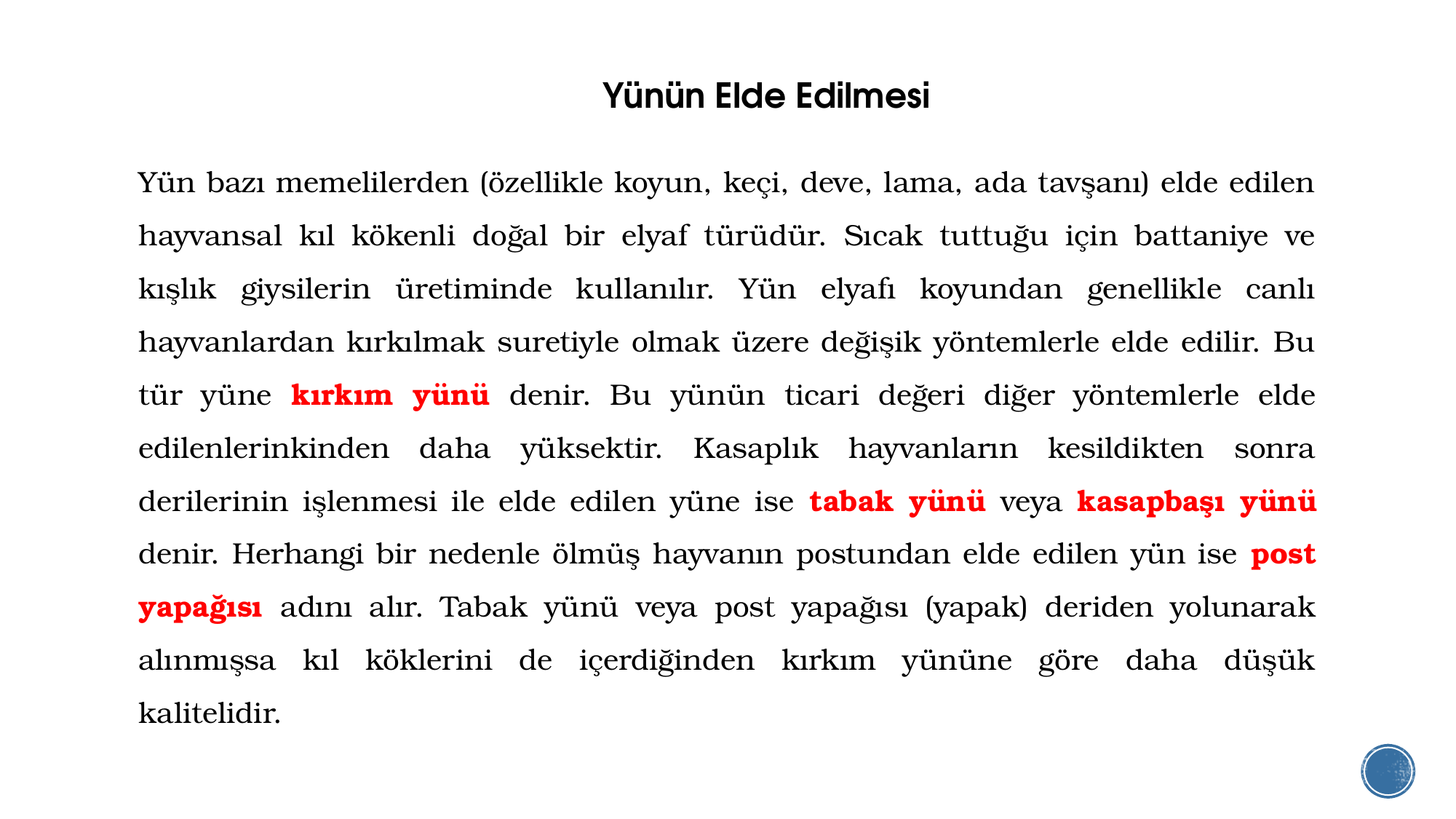

# Yünün Elde Edilmesi
Yün bazı memelilerden (özellikle koyun, keçi, deve, lama, ada tavşanı) elde edilen hayvansal kıl kökenli doğal bir elyaf türüdür. Sıcak tuttuğu için battaniye ve kışlık giysilerin üretiminde kullanılır. Yün elyafı koyundan genellikle canlı hayvanlardan kırkılmak suretiyle olmak üzere değişik yöntemlerle elde edilir. Bu tür yüne kırkım yünü denir. Bu yünün ticari değeri diğer yöntemlerle elde edilenlerinkinden daha yüksektir. Kasaplık hayvanların kesildikten sonra derilerinin işlenmesi ile elde edilen yüne ise tabak yünü veya kasapbaşı yünü denir. Herhangi bir nedenle ölmüş hayvanın postundan elde edilen yün ise post yapağısı adını alır. Tabak yünü veya post yapağısı (yapak) deriden yolunarak alınmışsa kıl köklerini de içerdiğinden kırkım yününe göre daha düşük kalitelidir.